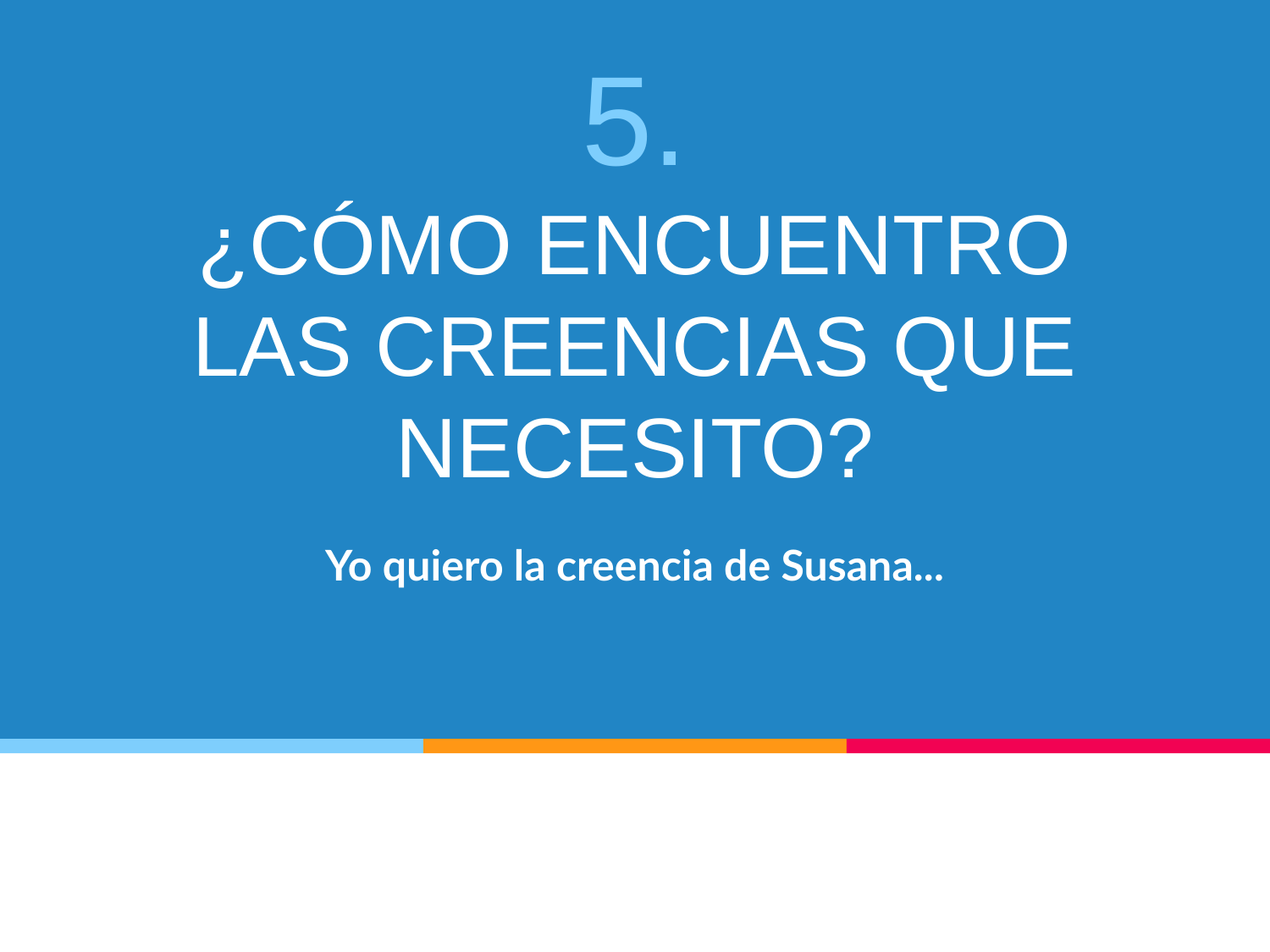

# 5.
¿CÓMO ENCUENTRO LAS CREENCIAS QUE NECESITO?
Yo quiero la creencia de Susana...